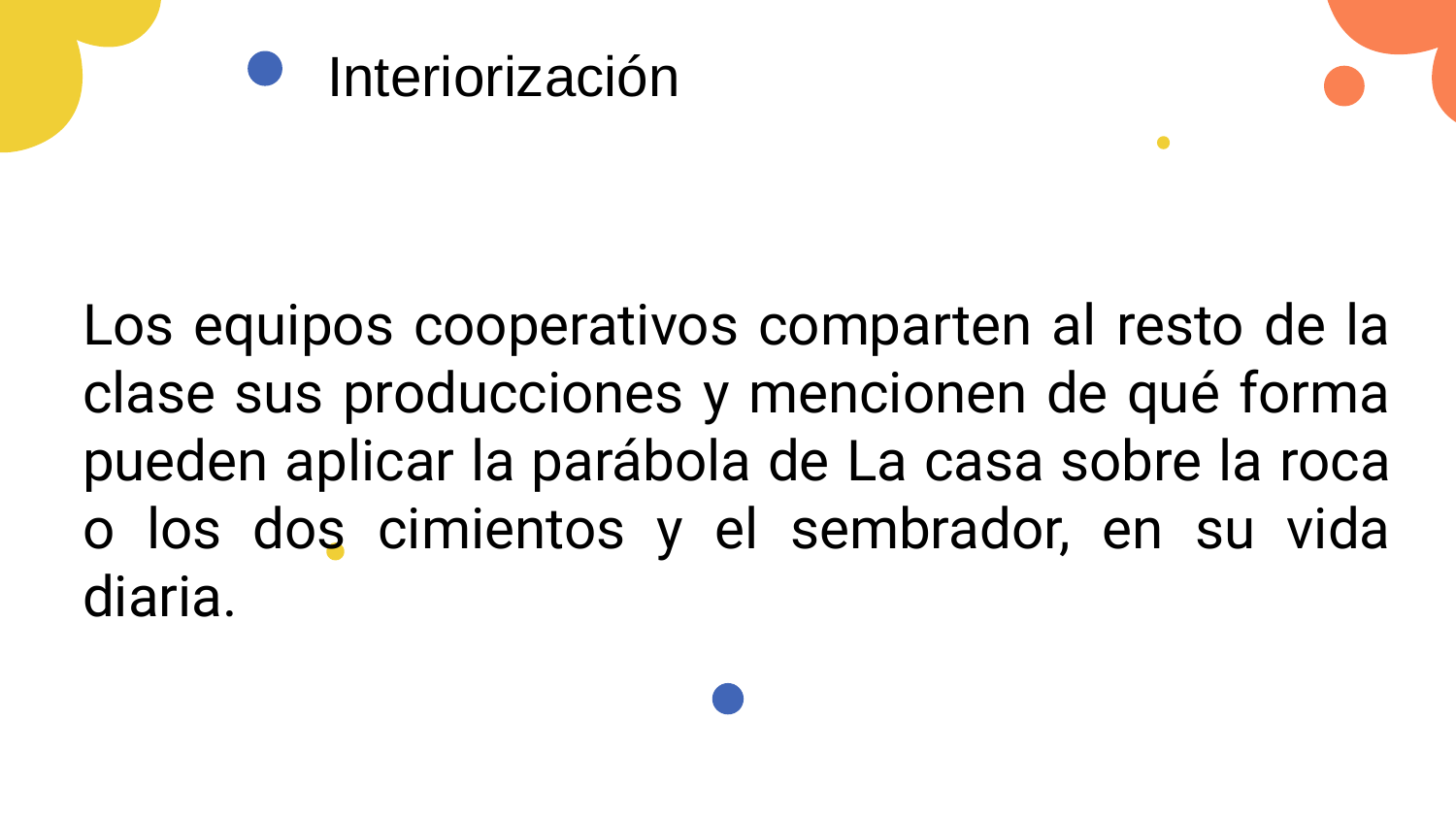

# Interiorización
Los equipos cooperativos comparten al resto de la clase sus producciones y mencionen de qué forma pueden aplicar la parábola de La casa sobre la roca o los dos cimientos y el sembrador, en su vida diaria.